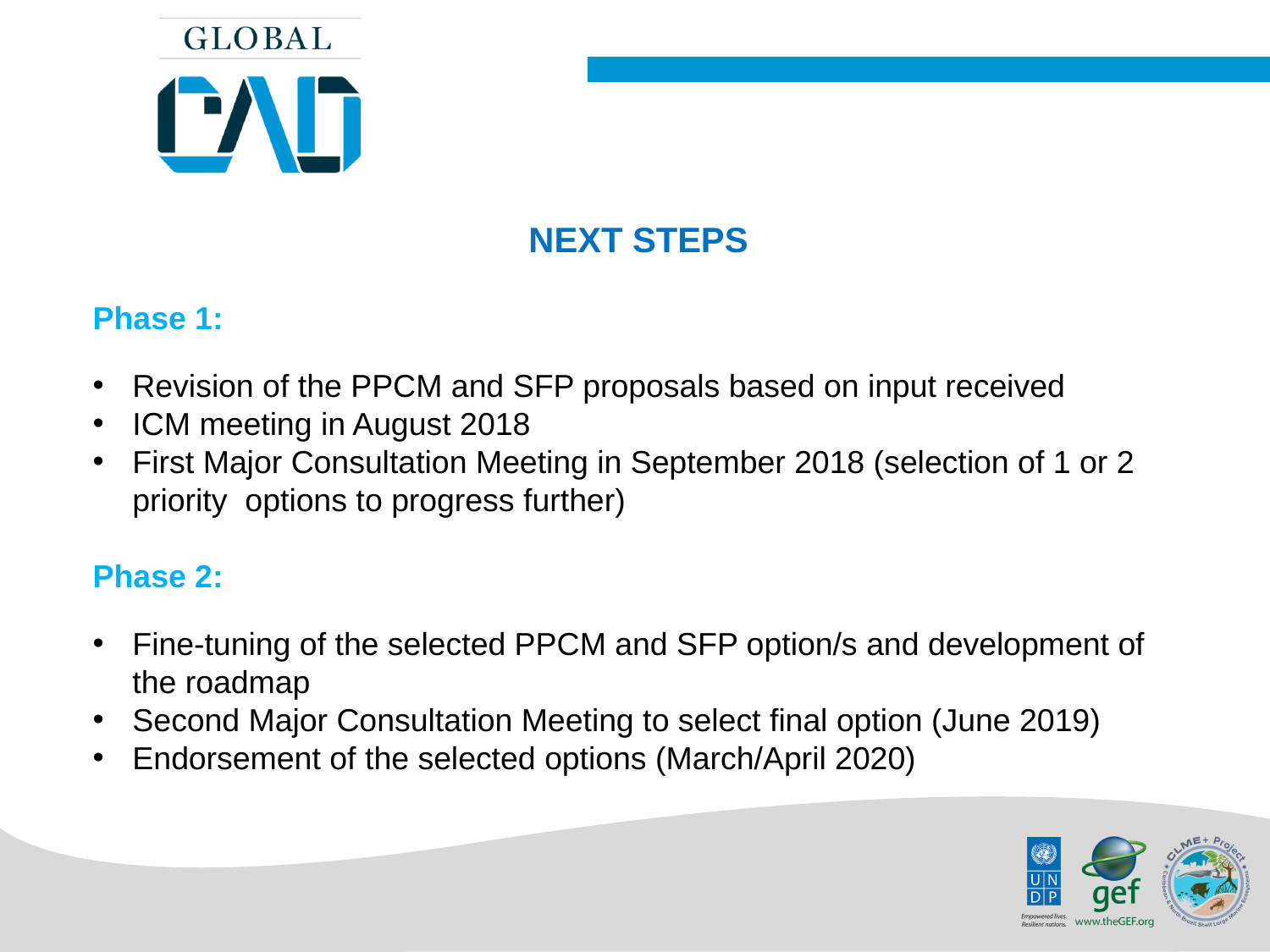

NEXT STEPS

Phase 1:

Revision of the PPCM and SFP proposals based on input received
ICM meeting in August 2018
First Major Consultation Meeting in September 2018 (selection of 1 or 2 priority  options to progress further)

Phase 2:

Fine-tuning of the selected PPCM and SFP option/s and development of the roadmap
Second Major Consultation Meeting to select final option (June 2019)
Endorsement of the selected options (March/April 2020)